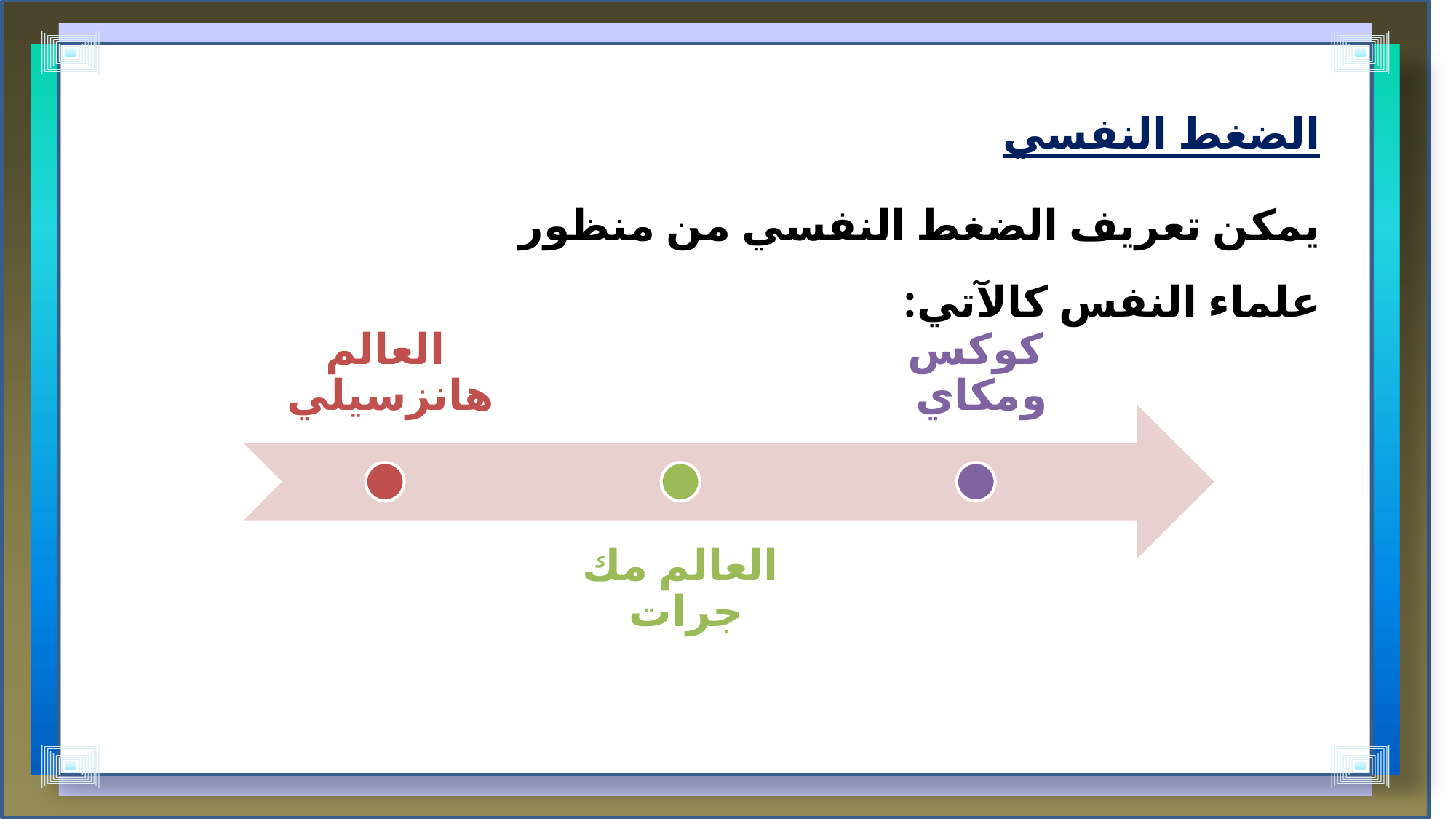

الضغط النفسي
يمكن تعريف الضغط النفسي من منظور علماء النفس كالآتي:
العالم هانزسيلي
العالم مك جرات
كوكس ومكاي